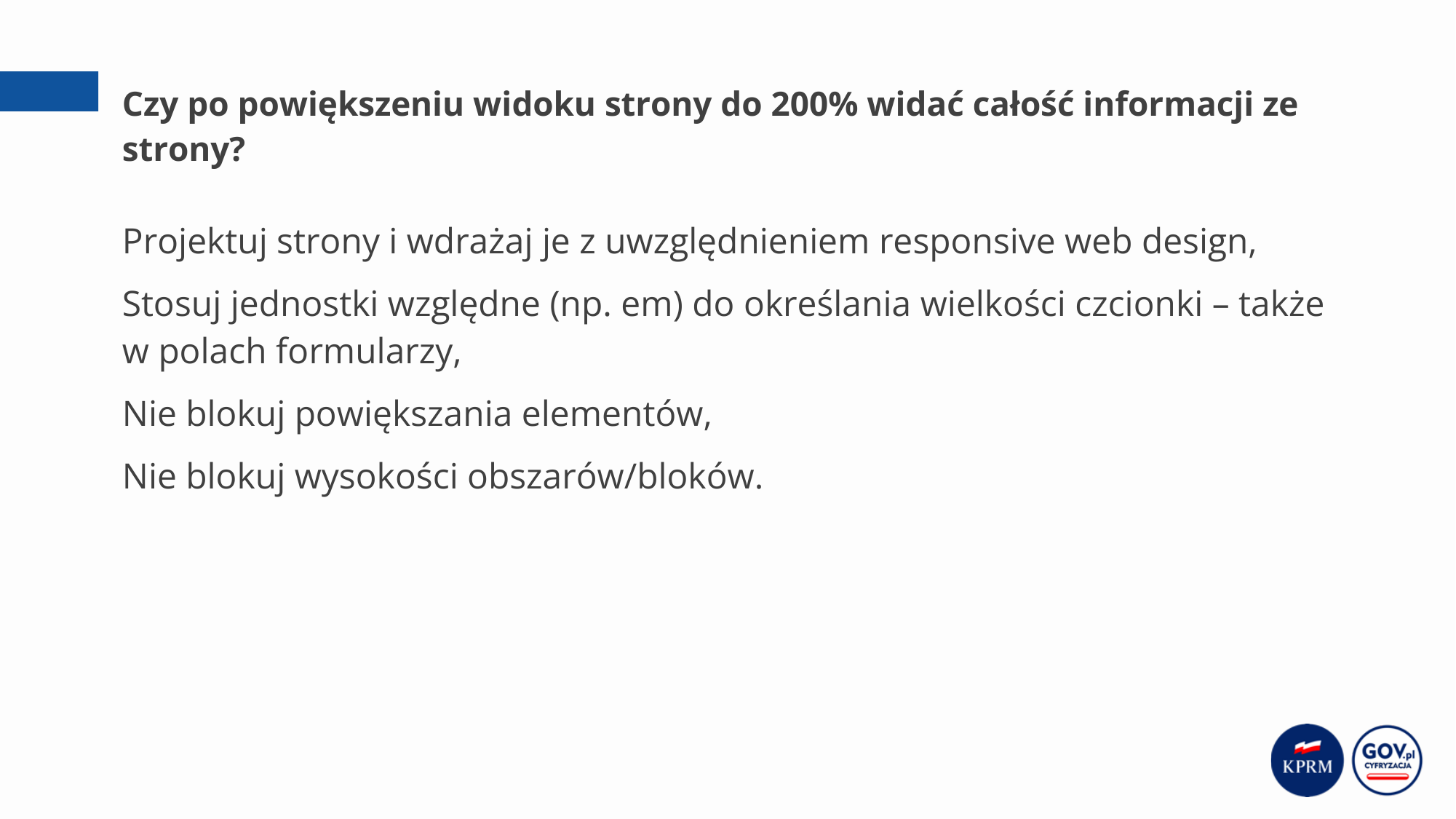

# Czy po powiększeniu widoku strony do 200% widać całość informacji ze strony?
Projektuj strony i wdrażaj je z uwzględnieniem responsive web design,
Stosuj jednostki względne (np. em) do określania wielkości czcionki – także w polach formularzy,
Nie blokuj powiększania elementów,
Nie blokuj wysokości obszarów/bloków.